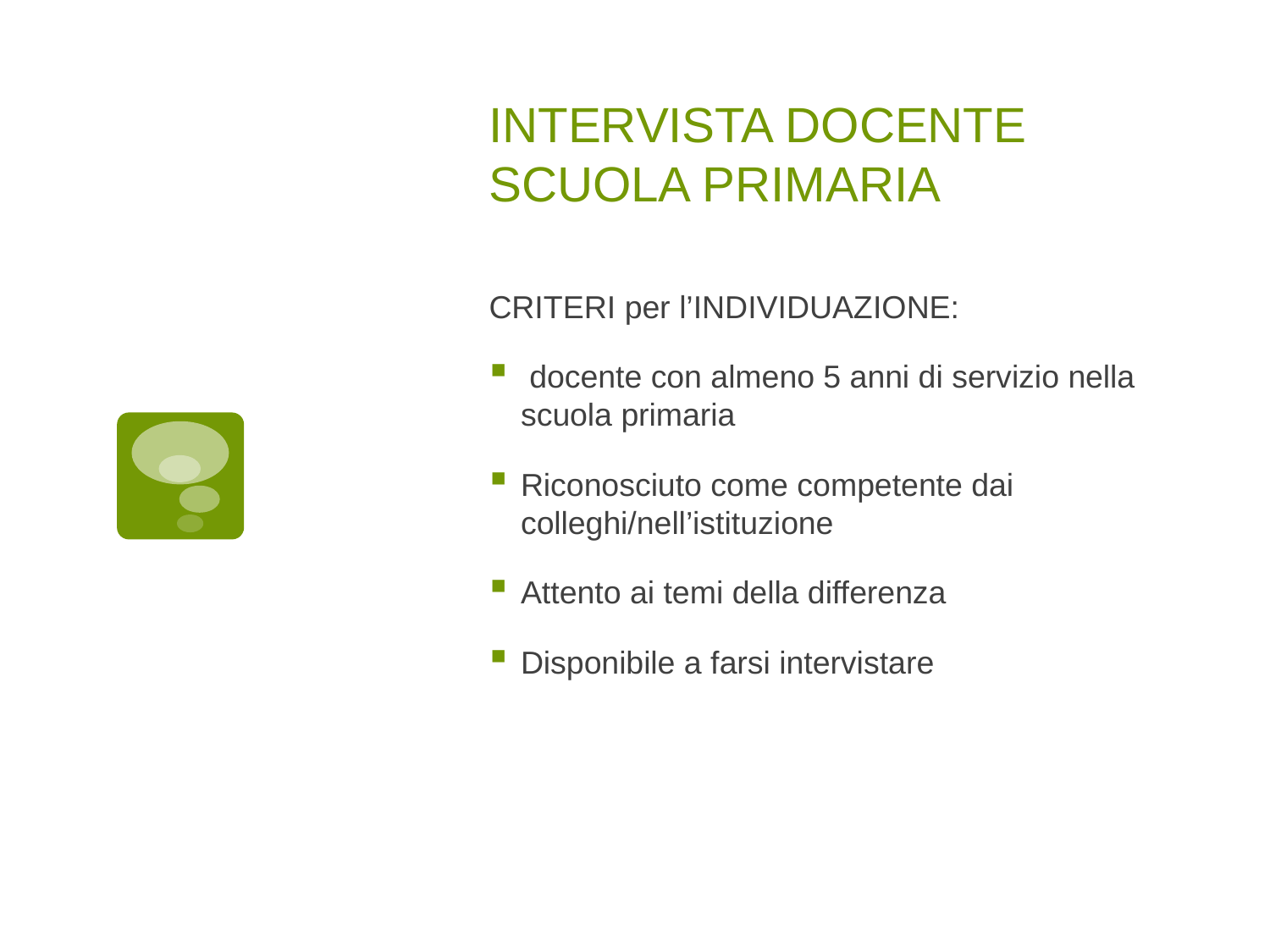

# INTERVISTA DOCENTE SCUOLA PRIMARIA
CRITERI per l’INDIVIDUAZIONE:
 docente con almeno 5 anni di servizio nella scuola primaria
Riconosciuto come competente dai colleghi/nell’istituzione
Attento ai temi della differenza
Disponibile a farsi intervistare